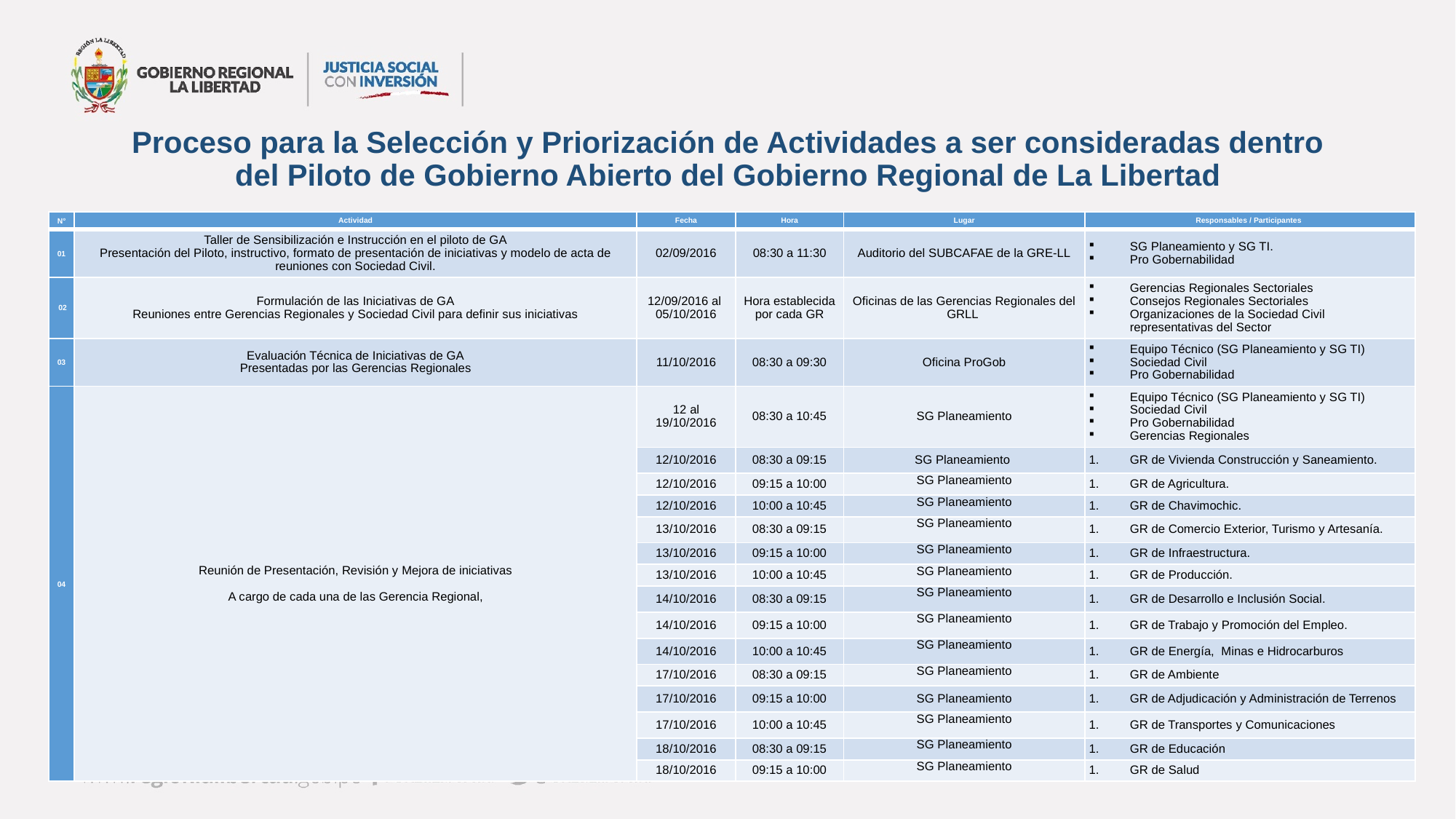

# Proceso para la Selección y Priorización de Actividades a ser consideradas dentro del Piloto de Gobierno Abierto del Gobierno Regional de La Libertad
| N° | Actividad | Fecha | Hora | Lugar | Responsables / Participantes |
| --- | --- | --- | --- | --- | --- |
| 01 | Taller de Sensibilización e Instrucción en el piloto de GA Presentación del Piloto, instructivo, formato de presentación de iniciativas y modelo de acta de reuniones con Sociedad Civil. | 02/09/2016 | 08:30 a 11:30 | Auditorio del SUBCAFAE de la GRE-LL | SG Planeamiento y SG TI. Pro Gobernabilidad |
| 02 | Formulación de las Iniciativas de GA Reuniones entre Gerencias Regionales y Sociedad Civil para definir sus iniciativas | 12/09/2016 al 05/10/2016 | Hora establecida por cada GR | Oficinas de las Gerencias Regionales del GRLL | Gerencias Regionales Sectoriales Consejos Regionales Sectoriales Organizaciones de la Sociedad Civil representativas del Sector |
| 03 | Evaluación Técnica de Iniciativas de GA Presentadas por las Gerencias Regionales | 11/10/2016 | 08:30 a 09:30 | Oficina ProGob | Equipo Técnico (SG Planeamiento y SG TI) Sociedad Civil Pro Gobernabilidad |
| 04 | Reunión de Presentación, Revisión y Mejora de iniciativas   A cargo de cada una de las Gerencia Regional, | 12 al 19/10/2016 | 08:30 a 10:45 | SG Planeamiento | Equipo Técnico (SG Planeamiento y SG TI) Sociedad Civil Pro Gobernabilidad Gerencias Regionales |
|  |  | 12/10/2016 | 08:30 a 09:15 | SG Planeamiento | GR de Vivienda Construcción y Saneamiento. |
|  |  | 12/10/2016 | 09:15 a 10:00 | SG Planeamiento | GR de Agricultura. |
|  |  | 12/10/2016 | 10:00 a 10:45 | SG Planeamiento | GR de Chavimochic. |
|  |  | 13/10/2016 | 08:30 a 09:15 | SG Planeamiento | GR de Comercio Exterior, Turismo y Artesanía. |
|  |  | 13/10/2016 | 09:15 a 10:00 | SG Planeamiento | GR de Infraestructura. |
|  |  | 13/10/2016 | 10:00 a 10:45 | SG Planeamiento | GR de Producción. |
|  |  | 14/10/2016 | 08:30 a 09:15 | SG Planeamiento | GR de Desarrollo e Inclusión Social. |
|  |  | 14/10/2016 | 09:15 a 10:00 | SG Planeamiento | GR de Trabajo y Promoción del Empleo. |
|  |  | 14/10/2016 | 10:00 a 10:45 | SG Planeamiento | GR de Energía, Minas e Hidrocarburos |
|  |  | 17/10/2016 | 08:30 a 09:15 | SG Planeamiento | GR de Ambiente |
|  |  | 17/10/2016 | 09:15 a 10:00 | SG Planeamiento | GR de Adjudicación y Administración de Terrenos |
|  |  | 17/10/2016 | 10:00 a 10:45 | SG Planeamiento | GR de Transportes y Comunicaciones |
|  |  | 18/10/2016 | 08:30 a 09:15 | SG Planeamiento | GR de Educación |
|  |  | 18/10/2016 | 09:15 a 10:00 | SG Planeamiento | GR de Salud |